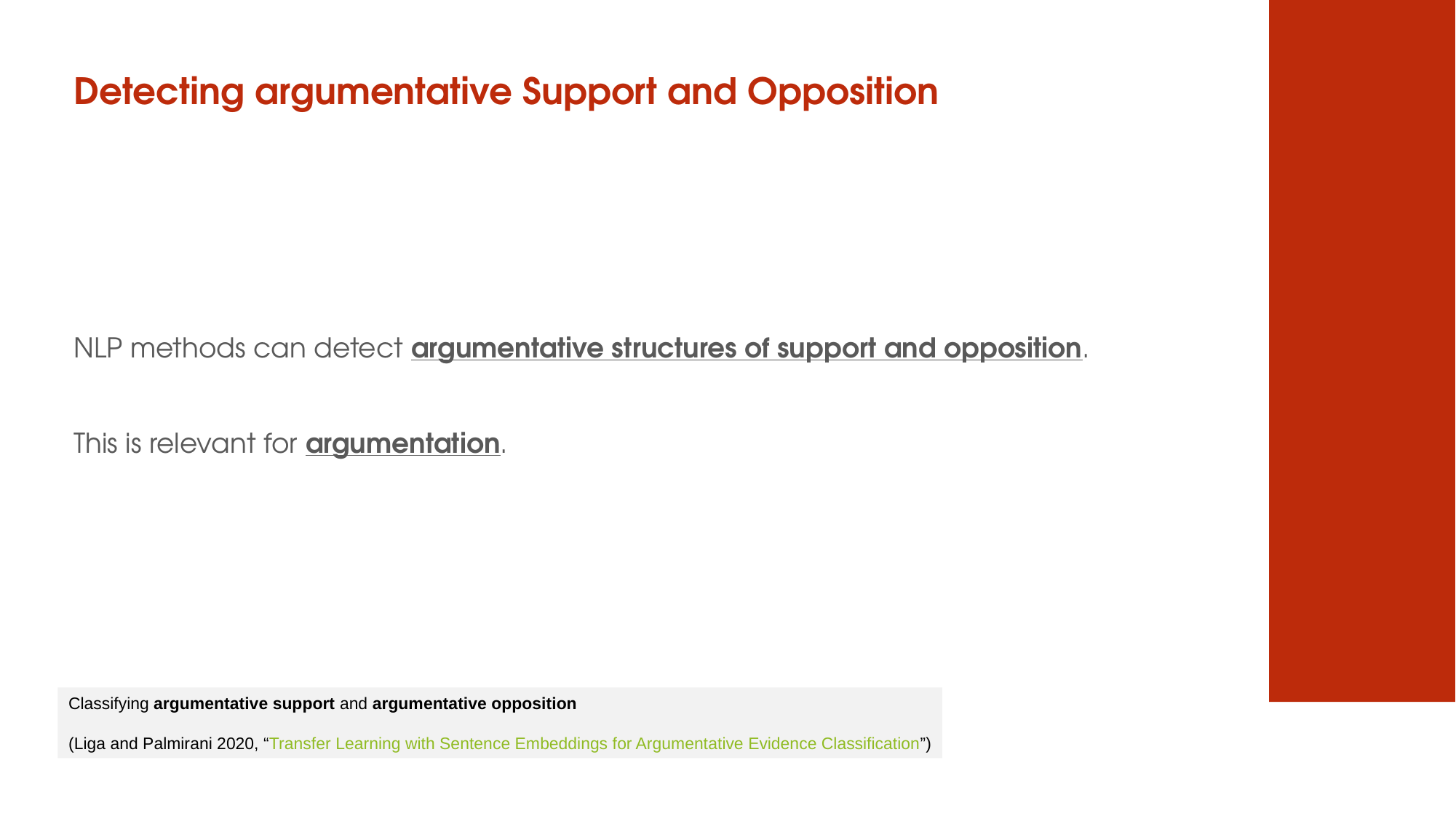

Detecting argumentative Support and Opposition
NLP methods can detect argumentative structures of support and opposition.

This is relevant for argumentation.
Classifying argumentative support and argumentative opposition

(Liga and Palmirani 2020, “Transfer Learning with Sentence Embeddings for Argumentative Evidence Classification”)